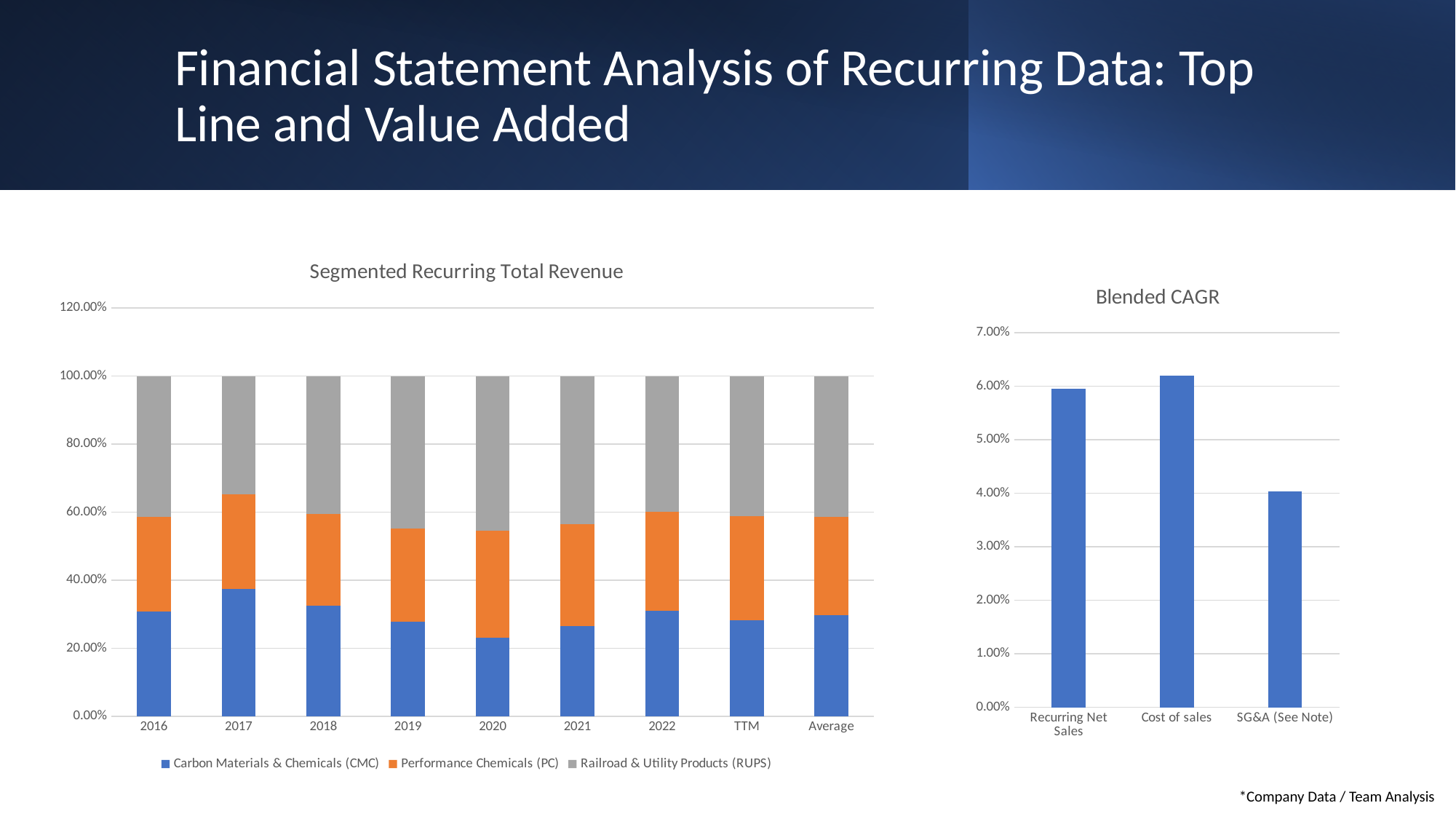

# Financial Statement Analysis of Recurring Data: Top Line and Value Added

### Chart: Segmented Recurring Total Revenue

| Category | Carbon Materials & Chemicals (CMC) | Performance Chemicals (PC) | Railroad & Utility Products (RUPS) |
|---|---|---|---|
| 2016 | 0.3080779550910888 | 0.2777856234995057 | 0.41413642140940543 |
| 2017 | 0.37390715011860387 | 0.27868519146052184 | 0.3474076584208743 |
| 2018 | 0.3250143981570359 | 0.26876559800345556 | 0.40622000383950857 |
| 2019 | 0.27806963958460595 | 0.27385461209529627 | 0.4480757483200977 |
| 2020 | 0.22987059669302662 | 0.3153007428708363 | 0.45482866043613707 |
| 2021 | 0.2653401644227332 | 0.2998331943286072 | 0.4348266412486596 |
| 2022 | 0.30916435243625345 | 0.29280484726079276 | 0.3980308003029538 |
| TTM | 0.28305707289508386 | 0.30514221133923525 | 0.41180071576568095 |
| Average | 0.296562666174804 | 0.2890215026072813 | 0.4144158312179147 |

### Chart:

| Category | Blended CAGR |
|---|---|
| Recurring Net Sales | 0.05958413405913565 |
|  Cost of sales  | 0.06194863061187217 |
| SG&A (See Note) | 0.04040857024761424 |
*Company Data / Team Analysis